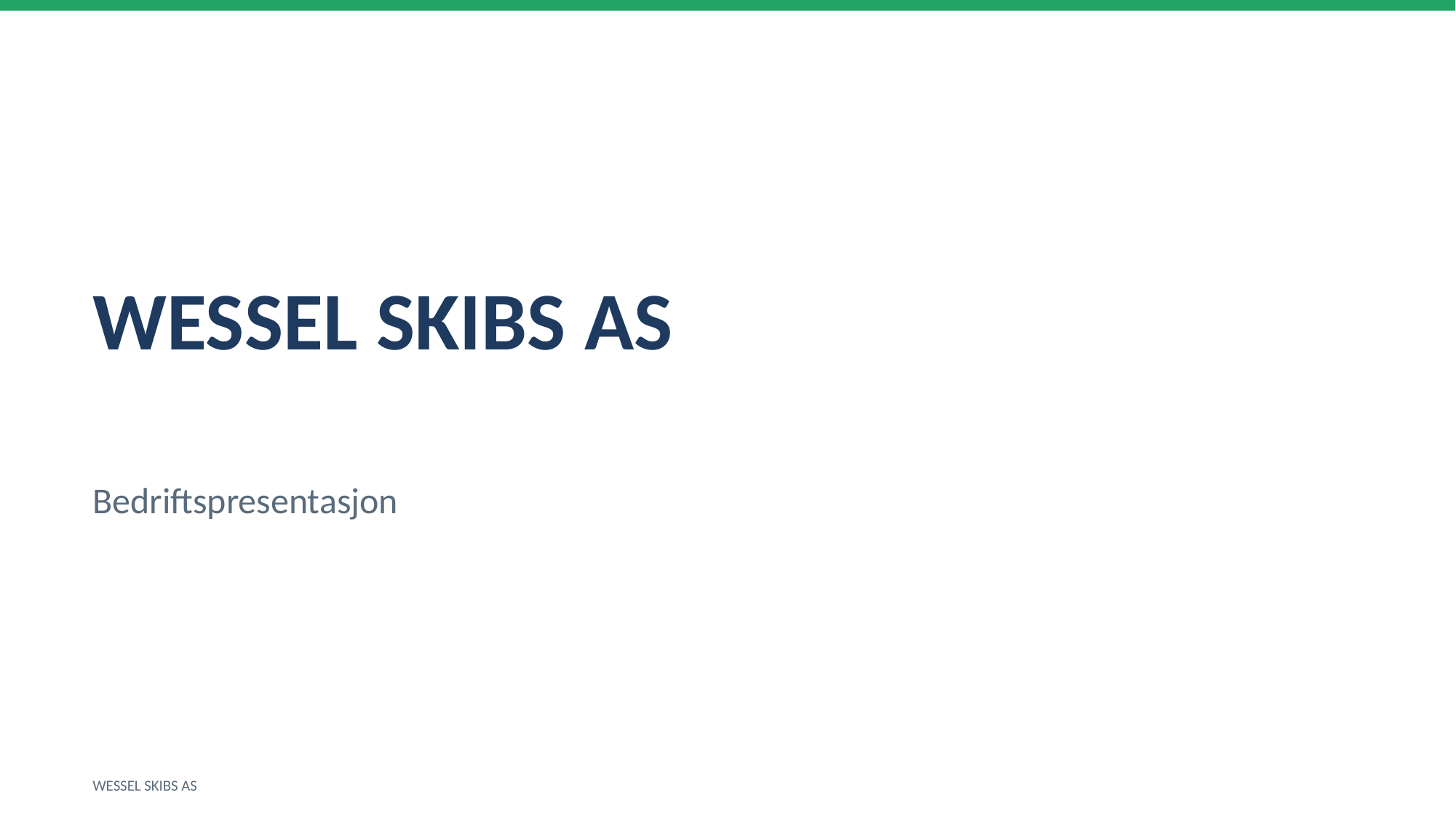

WESSEL SKIBS AS
Bedriftspresentasjon
WESSEL SKIBS AS